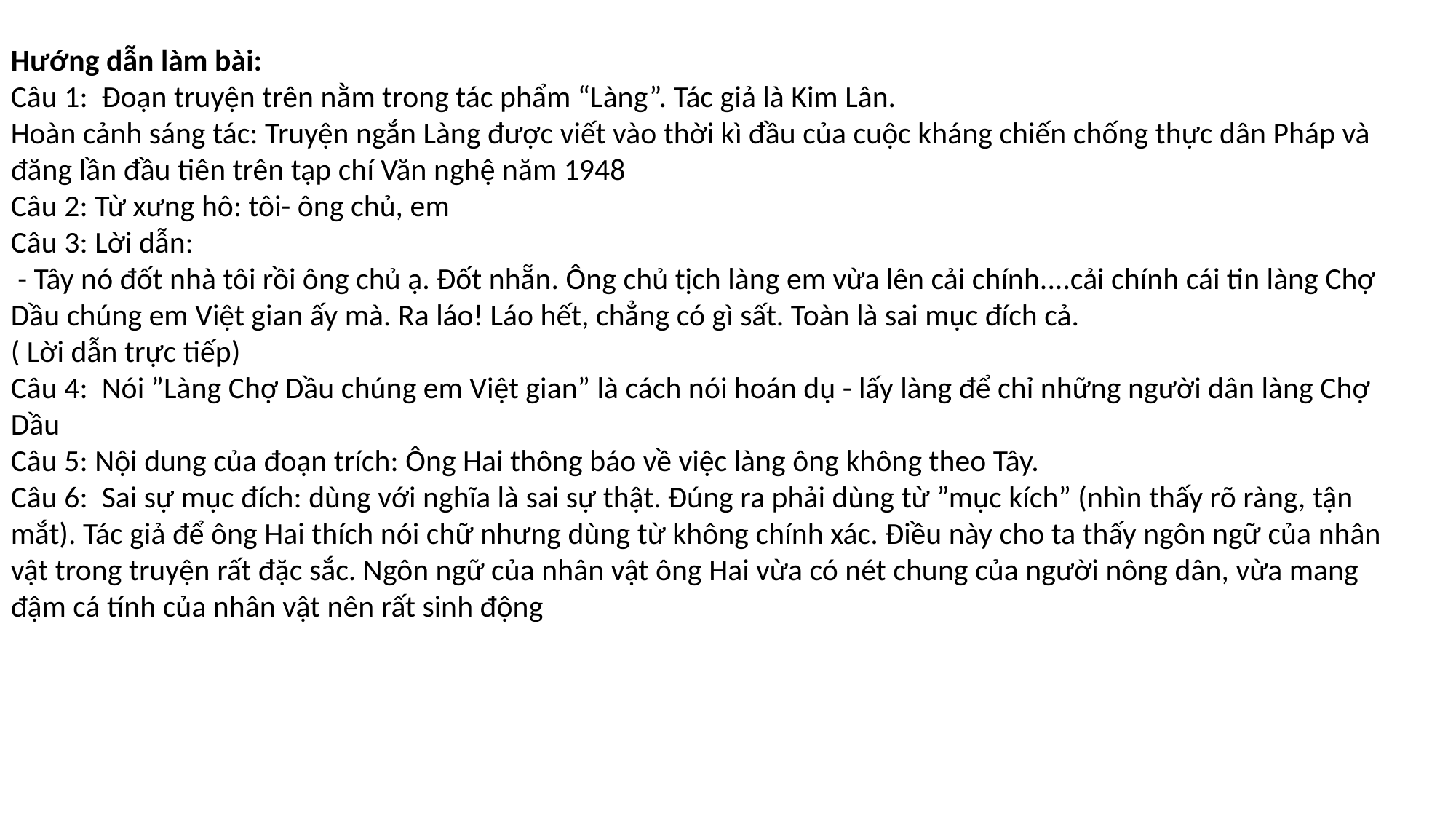

Hướng dẫn làm bài:
Câu 1:  Đoạn truyện trên nằm trong tác phẩm “Làng”. Tác giả là Kim Lân.
Hoàn cảnh sáng tác: Truyện ngắn Làng được viết vào thời kì đầu của cuộc kháng chiến chống thực dân Pháp và đăng lần đầu tiên trên tạp chí Văn nghệ năm 1948
Câu 2: Từ xưng hô: tôi- ông chủ, em
Câu 3: Lời dẫn:
 - Tây nó đốt nhà tôi rồi ông chủ ạ. Đốt nhẵn. Ông chủ tịch làng em vừa lên cải chính....cải chính cái tin làng Chợ Dầu chúng em Việt gian ấy mà. Ra láo! Láo hết, chẳng có gì sất. Toàn là sai mục đích cả.
( Lời dẫn trực tiếp)
Câu 4:  Nói ”Làng Chợ Dầu chúng em Việt gian” là cách nói hoán dụ - lấy làng để chỉ những người dân làng Chợ Dầu
Câu 5: Nội dung của đoạn trích: Ông Hai thông báo về việc làng ông không theo Tây.
Câu 6:  Sai sự mục đích: dùng với nghĩa là sai sự thật. Đúng ra phải dùng từ ”mục kích” (nhìn thấy rõ ràng, tận mắt). Tác giả để ông Hai thích nói chữ nhưng dùng từ không chính xác. Điều này cho ta thấy ngôn ngữ của nhân vật trong truyện rất đặc sắc. Ngôn ngữ của nhân vật ông Hai vừa có nét chung của người nông dân, vừa mang đậm cá tính của nhân vật nên rất sinh động